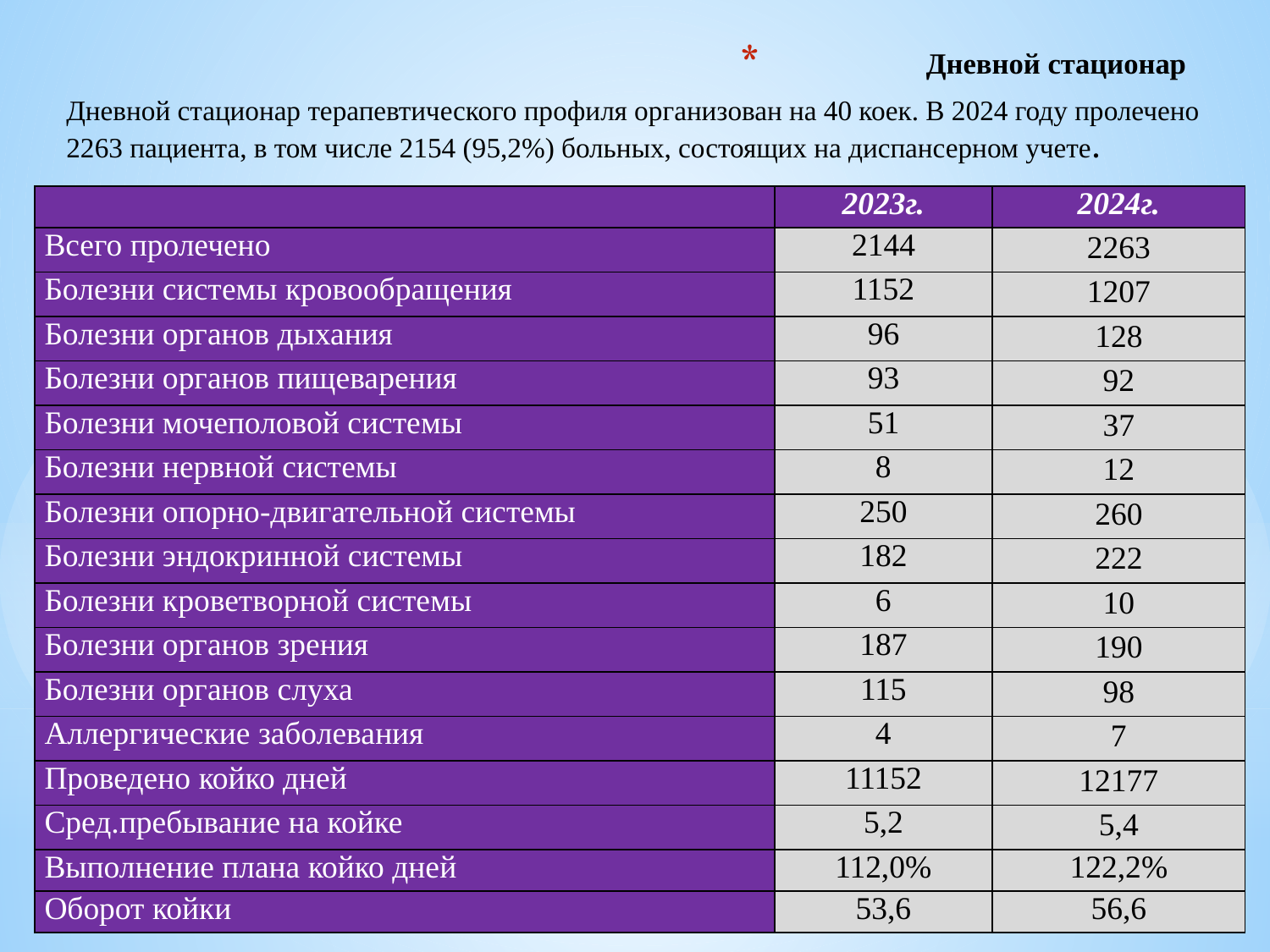

# Дневной стационар
Дневной стационар терапевтического профиля организован на 40 коек. В 2024 году пролечено 2263 пациента, в том числе 2154 (95,2%) больных, состоящих на диспансерном учете.
|  | 2023г. | 2024г. |
| --- | --- | --- |
| Всего пролечено | 2144 | 2263 |
| Болезни системы кровообращения | 1152 | 1207 |
| Болезни органов дыхания | 96 | 128 |
| Болезни органов пищеварения | 93 | 92 |
| Болезни мочеполовой системы | 51 | 37 |
| Болезни нервной системы | 8 | 12 |
| Болезни опорно-двигательной системы | 250 | 260 |
| Болезни эндокринной системы | 182 | 222 |
| Болезни кроветворной системы | 6 | 10 |
| Болезни органов зрения | 187 | 190 |
| Болезни органов слуха | 115 | 98 |
| Аллергические заболевания | 4 | 7 |
| Проведено койко дней | 11152 | 12177 |
| Сред.пребывание на койке | 5,2 | 5,4 |
| Выполнение плана койко дней | 112,0% | 122,2% |
| Оборот койки | 53,6 | 56,6 |